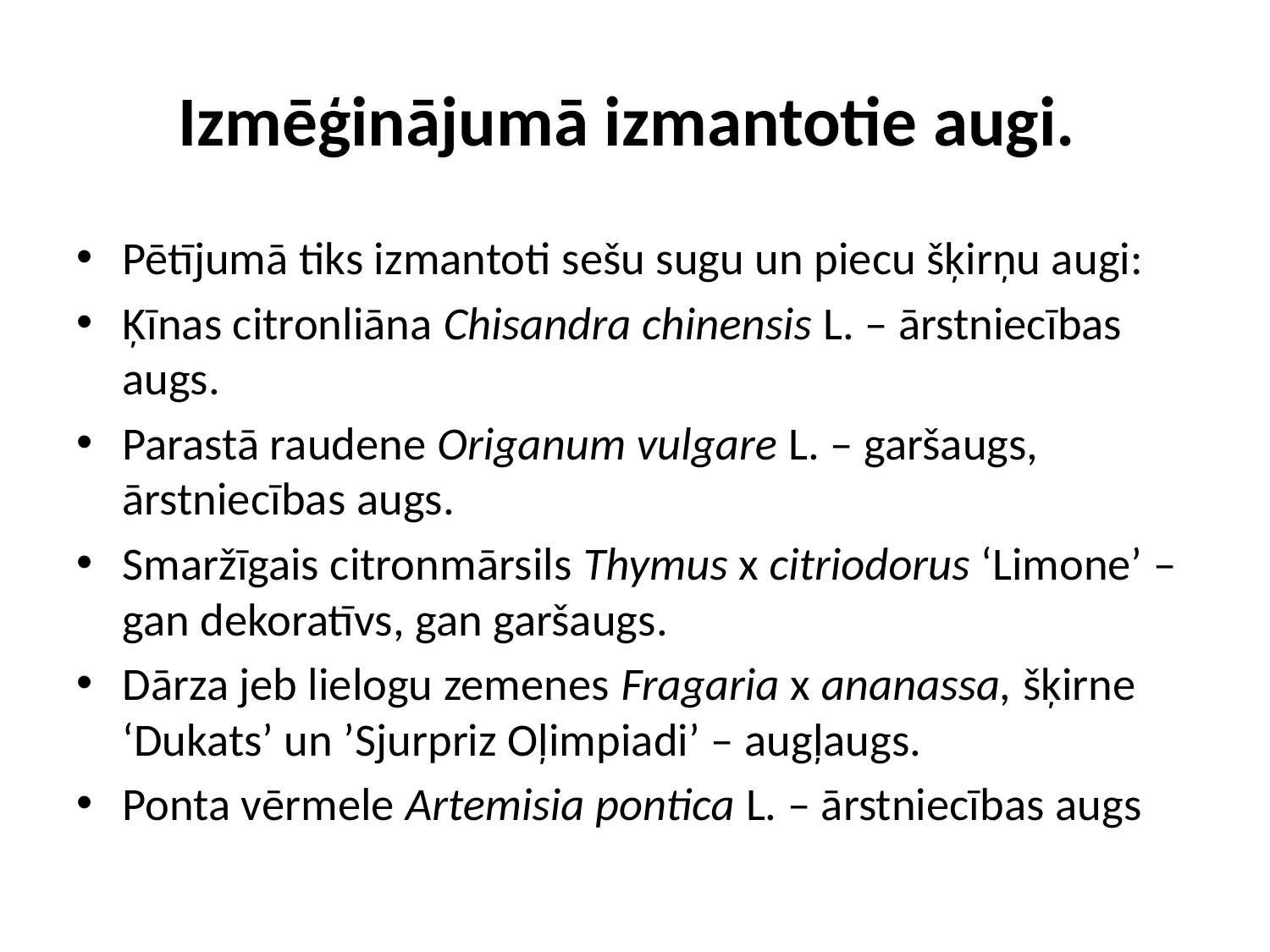

# Izmēģinājumā izmantotie augi.
Pētījumā tiks izmantoti sešu sugu un piecu šķirņu augi:
Ķīnas citronliāna Chisandra chinensis L. – ārstniecības augs.
Parastā raudene Origanum vulgare L. – garšaugs, ārstniecības augs.
Smaržīgais citronmārsils Thymus x citriodorus ‘Limone’ – gan dekoratīvs, gan garšaugs.
Dārza jeb lielogu zemenes Fragaria x ananassa, šķirne ‘Dukats’ un ’Sjurpriz Oļimpiadi’ – augļaugs.
Ponta vērmele Artemisia pontica L. – ārstniecības augs